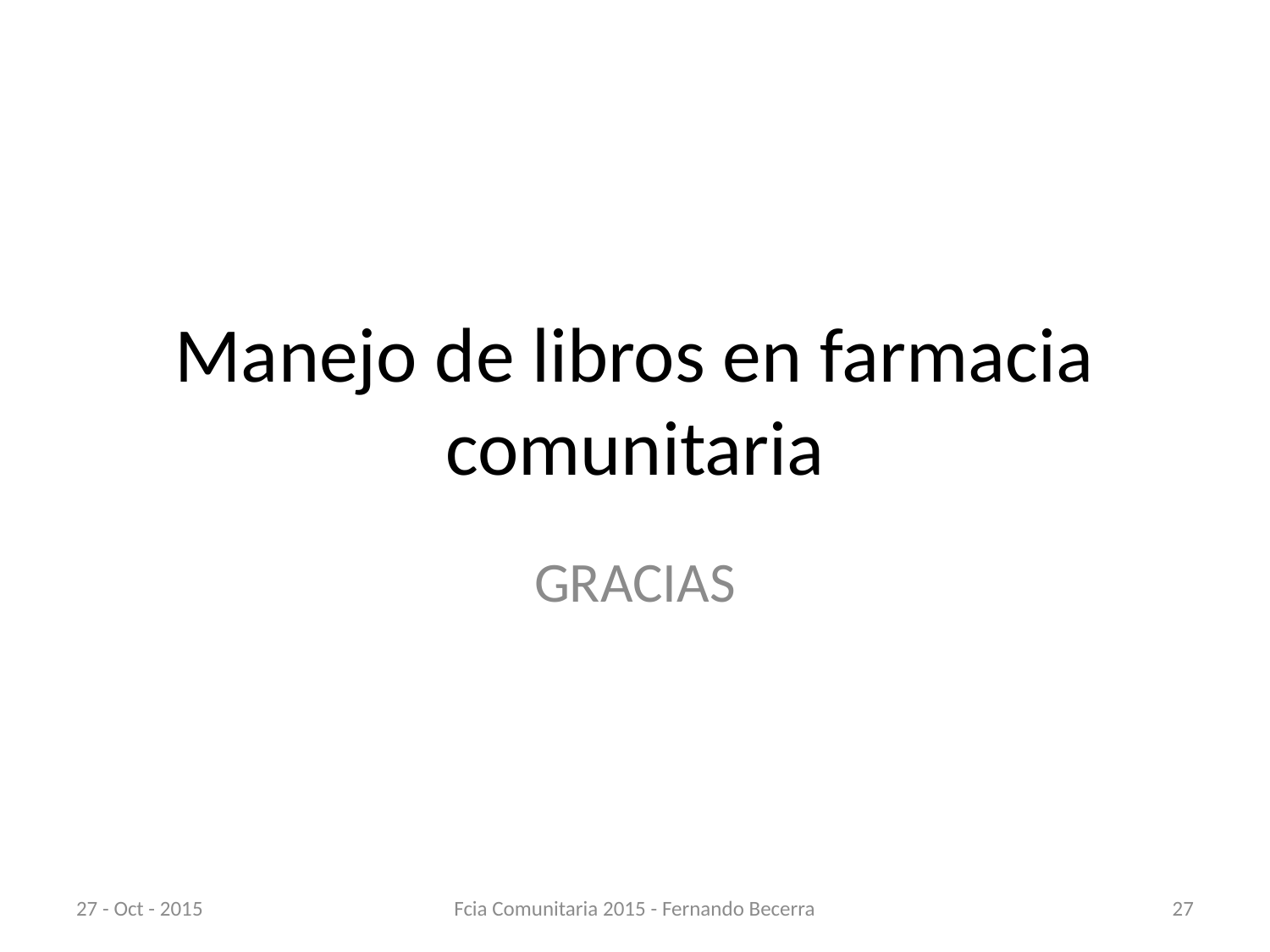

# Manejo de libros en farmacia comunitaria
GRACIAS
27 - Oct - 2015
Fcia Comunitaria 2015 - Fernando Becerra
27